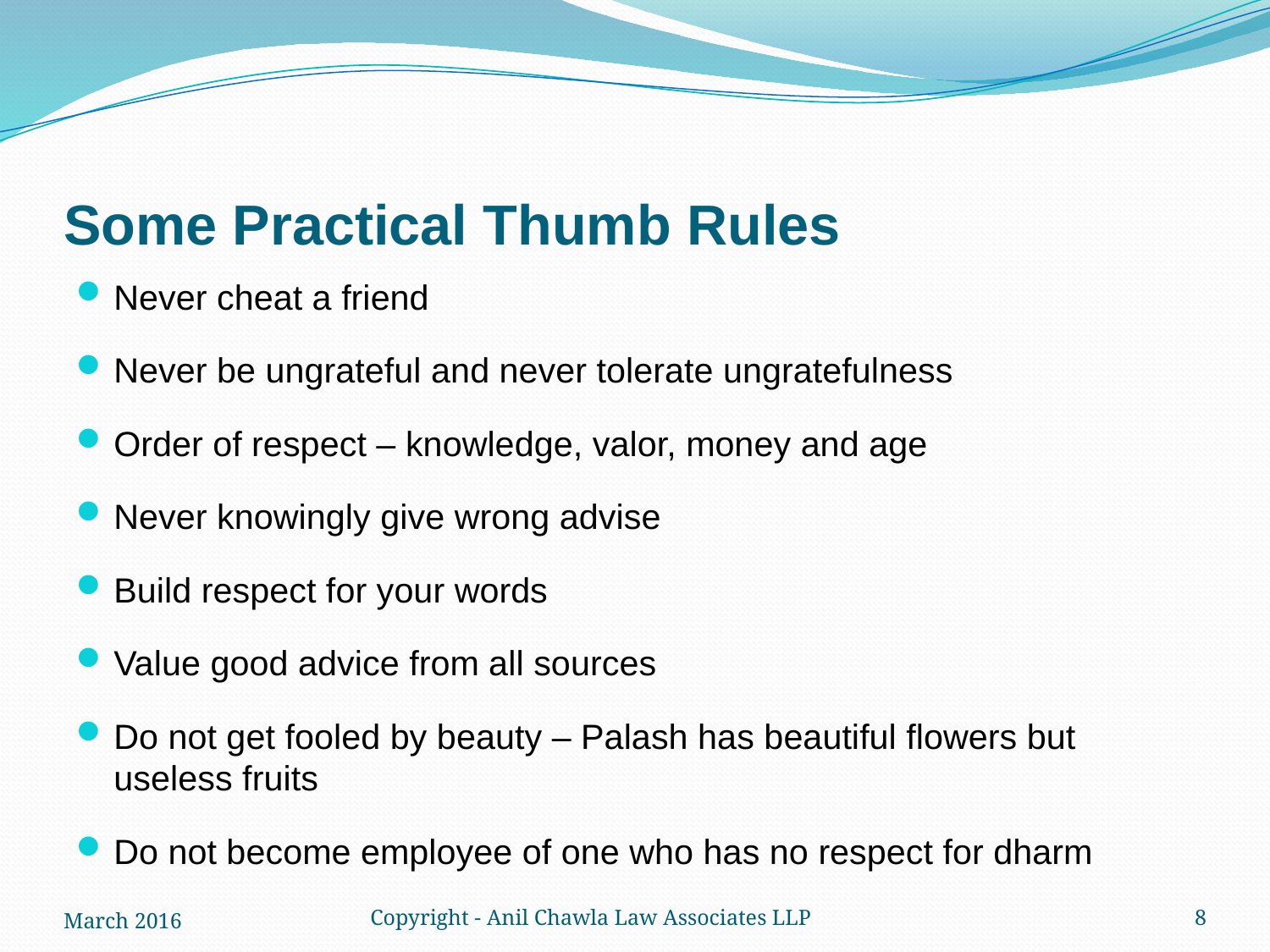

# Some Practical Thumb Rules
Never cheat a friend
Never be ungrateful and never tolerate ungratefulness
Order of respect – knowledge, valor, money and age
Never knowingly give wrong advise
Build respect for your words
Value good advice from all sources
Do not get fooled by beauty – Palash has beautiful flowers but useless fruits
Do not become employee of one who has no respect for dharm
March 2016
Copyright - Anil Chawla Law Associates LLP
8